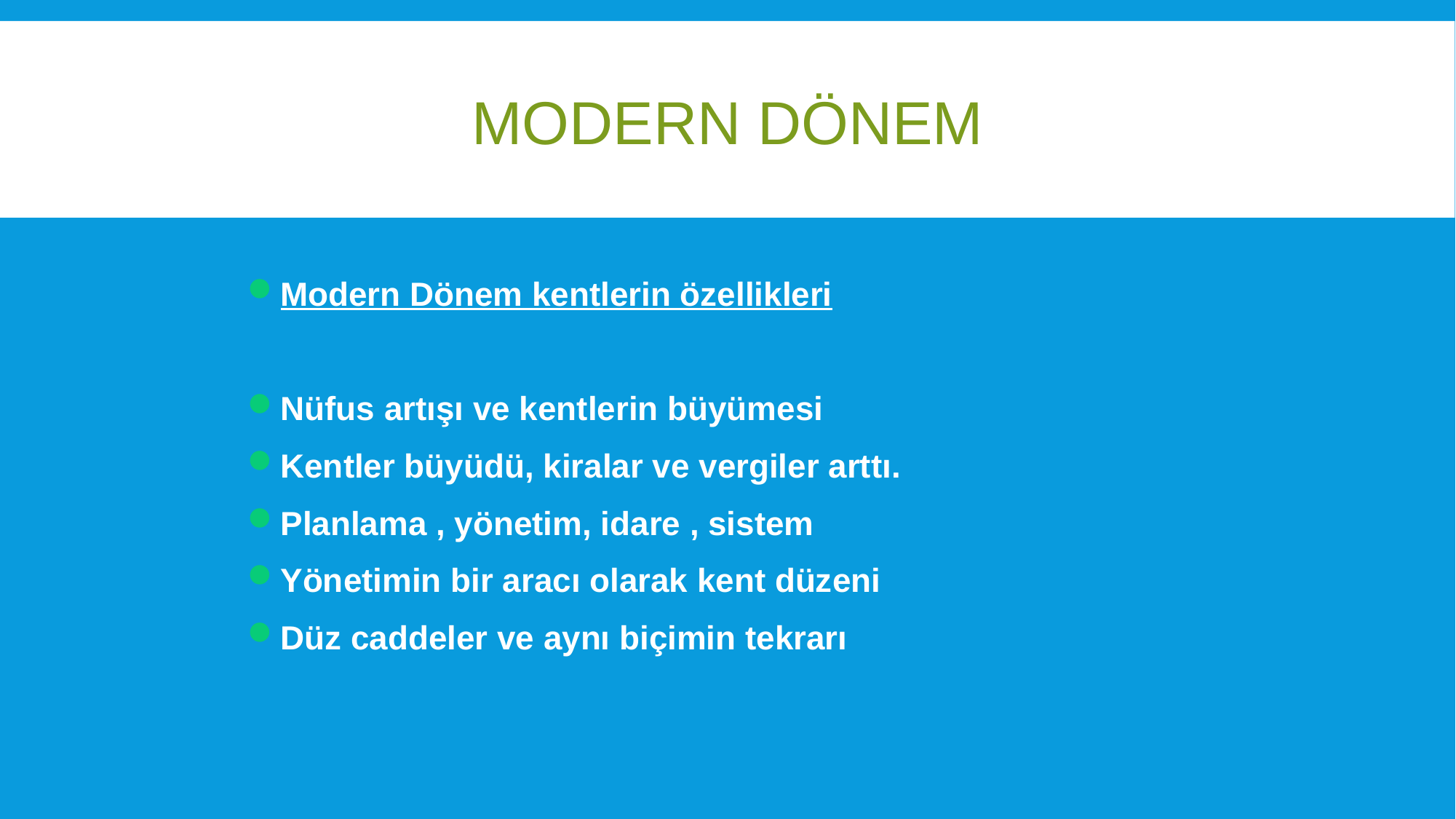

# Modern Dönem
Modern Dönem kentlerin özellikleri

Nüfus artışı ve kentlerin büyümesi
Kentler büyüdü, kiralar ve vergiler arttı.
Planlama , yönetim, idare , sistem
Yönetimin bir aracı olarak kent düzeni
Düz caddeler ve aynı biçimin tekrarı